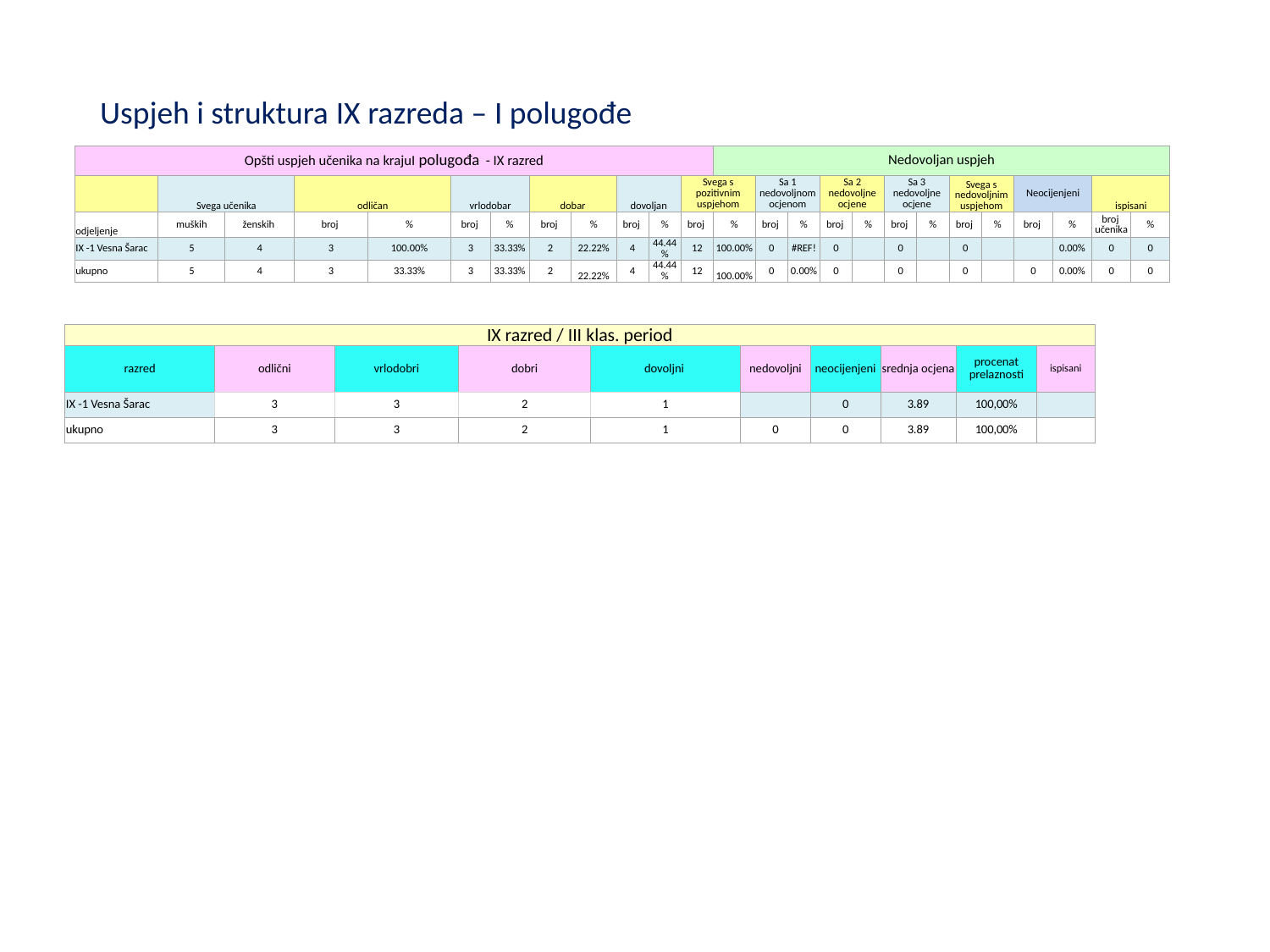

# Uspjeh i struktura IX razreda – I polugođe
| Opšti uspjeh učenika na krajuI polugođa - IX razred |  |  |  |  |  |  |  |  |  |  |  | Nedovoljan uspjeh |  |  |  |  |  |  |  |  |  |  |  |  |
| --- | --- | --- | --- | --- | --- | --- | --- | --- | --- | --- | --- | --- | --- | --- | --- | --- | --- | --- | --- | --- | --- | --- | --- | --- |
|  | Svega učenika |  | odličan |  | vrlodobar |  | dobar |  | dovoljan |  | Svega s pozitivnim uspjehom |  | Sa 1 nedovoljnom ocjenom |  | Sa 2 nedovoljne ocjene |  | Sa 3 nedovoljne ocjene |  | Svega s nedovoljnim uspjehom |  | Neocijenjeni |  | ispisani |  |
| odjeljenje | muških | ženskih | broj | % | broj | % | broj | % | broj | % | broj | % | broj | % | broj | % | broj | % | broj | % | broj | % | broj učenika | % |
| IX -1 Vesna Šarac | 5 | 4 | 3 | 100.00% | 3 | 33.33% | 2 | 22.22% | 4 | 44.44% | 12 | 100.00% | 0 | #REF! | 0 |  | 0 |  | 0 |  |  | 0.00% | 0 | 0 |
| ukupno | 5 | 4 | 3 | 33.33% | 3 | 33.33% | 2 | 22.22% | 4 | 44.44% | 12 | 100.00% | 0 | 0.00% | 0 |  | 0 |  | 0 |  | 0 | 0.00% | 0 | 0 |
| IX razred / III klas. period |  |  |  |  |  |  |  |  |  |
| --- | --- | --- | --- | --- | --- | --- | --- | --- | --- |
| razred | odlični | vrlodobri | dobri | dovoljni | nedovoljni | neocijenjeni | srednja ocjena | procenat prelaznosti | ispisani |
| IX -1 Vesna Šarac | 3 | 3 | 2 | 1 |  | 0 | 3.89 | 100,00% |  |
| ukupno | 3 | 3 | 2 | 1 | 0 | 0 | 3.89 | 100,00% |  |